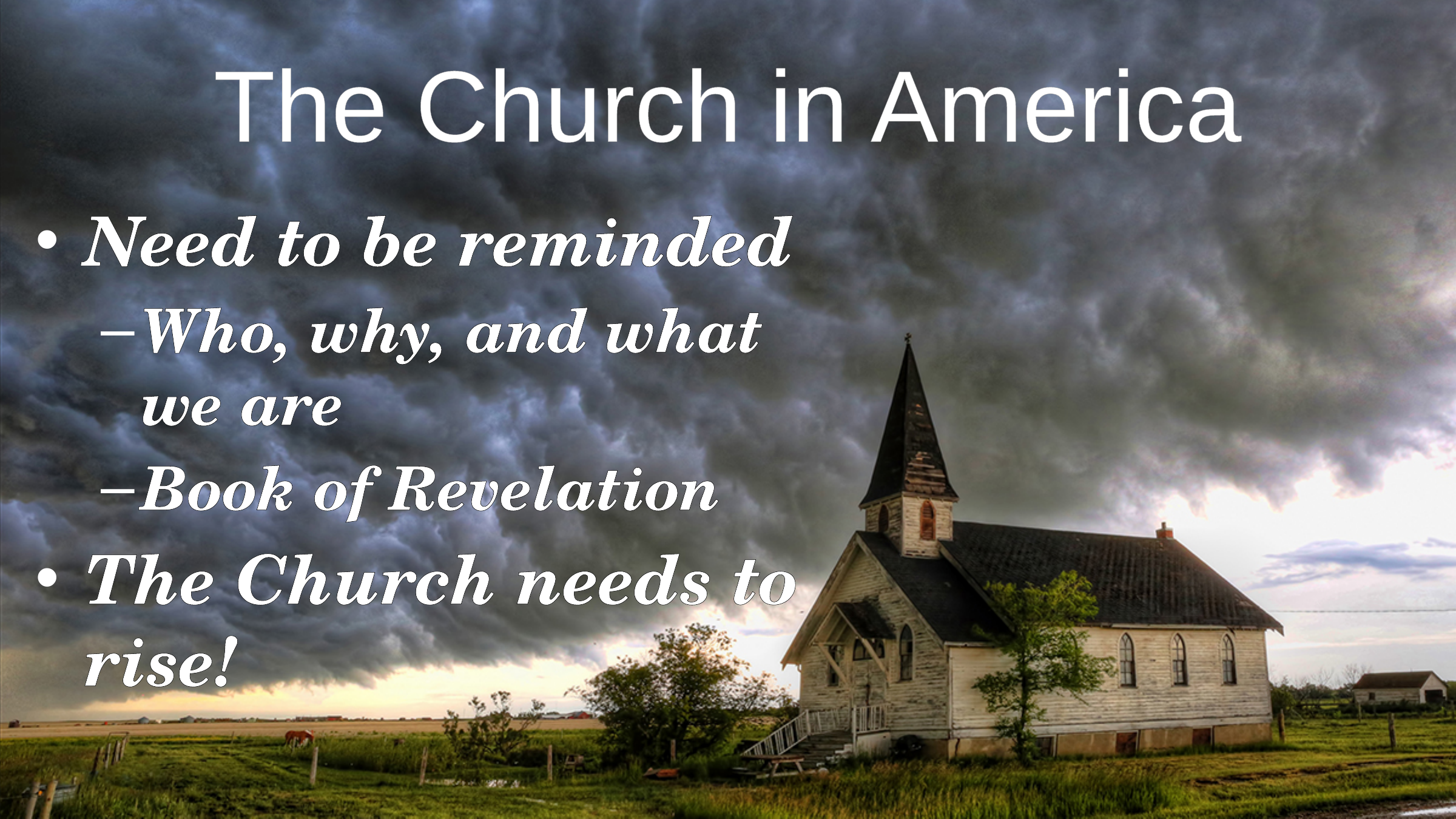

# The Church in America
Need to be reminded
Who, why, and what we are
Book of Revelation
The Church needs to rise!